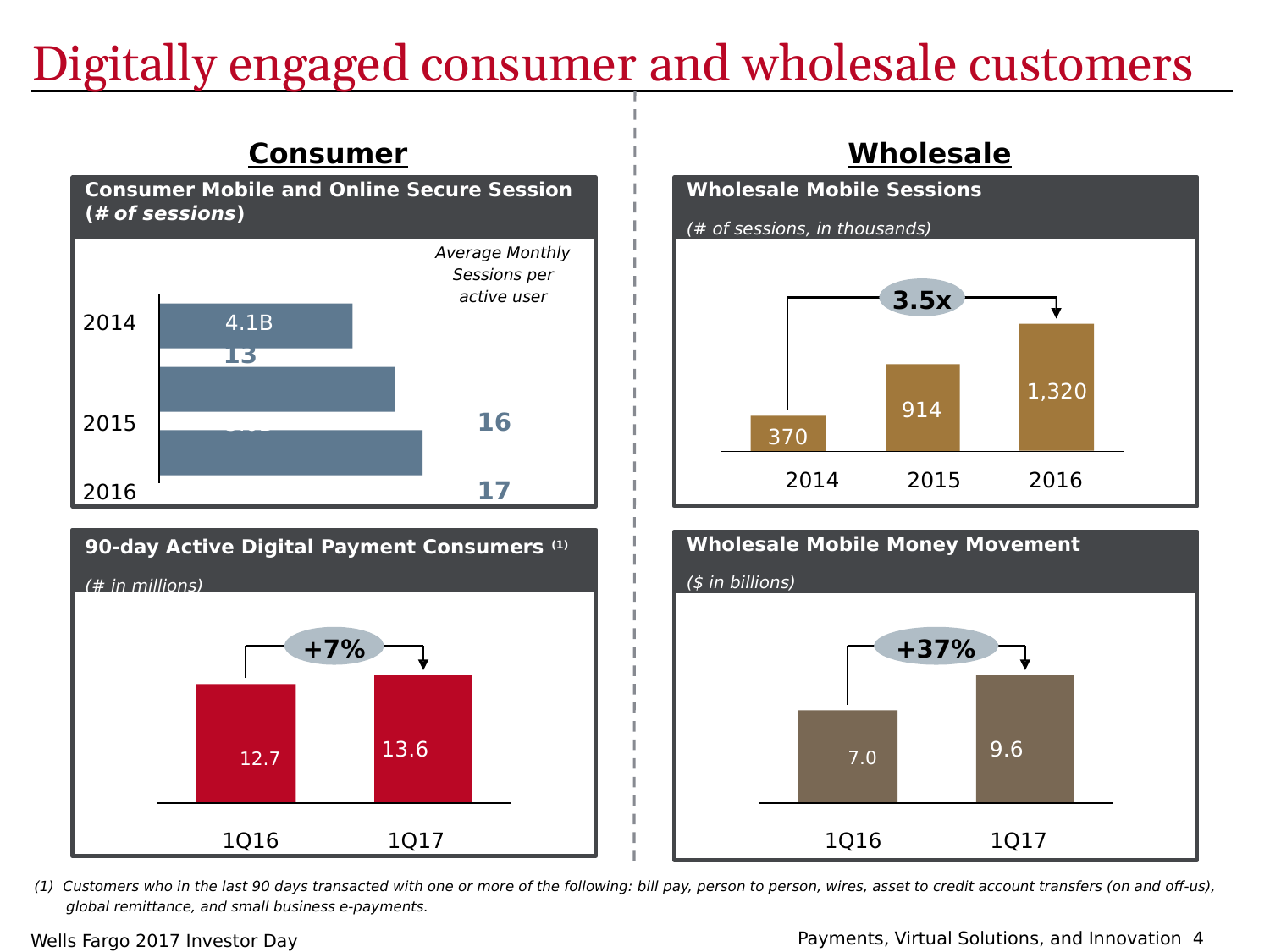

Digitally
engaged
consumer
and
wholesale customers

Consumer
Wholesale

Consumer Mobile and Online Secure Session
(# of sessions)

Wholesale Mobile Sessions
(# of sessions, in thousands)

3.5x
1,320
370
2014          2015          2016
Average Monthly Sessions per active user
2014             4.1B 			  13

2015             5.0B                      	  16

2016             5.6B                    	  17

914

90-day Active Digital Payment Consumers (1)
(# in millions)

Wholesale Mobile Money Movement
($ in billions)

+7%
12.7                 13.6
1Q16                1Q17

+37%
7.0                   9.6
1Q16                1Q17

(1)  Customers who in the last 90 days transacted with one or more of the following: bill pay, person to person, wires, asset to credit account transfers (on and off-us),
global remittance, and small business e-payments.
Payments, Virtual Solutions, and Innovation  4
Wells Fargo 2017 Investor Day